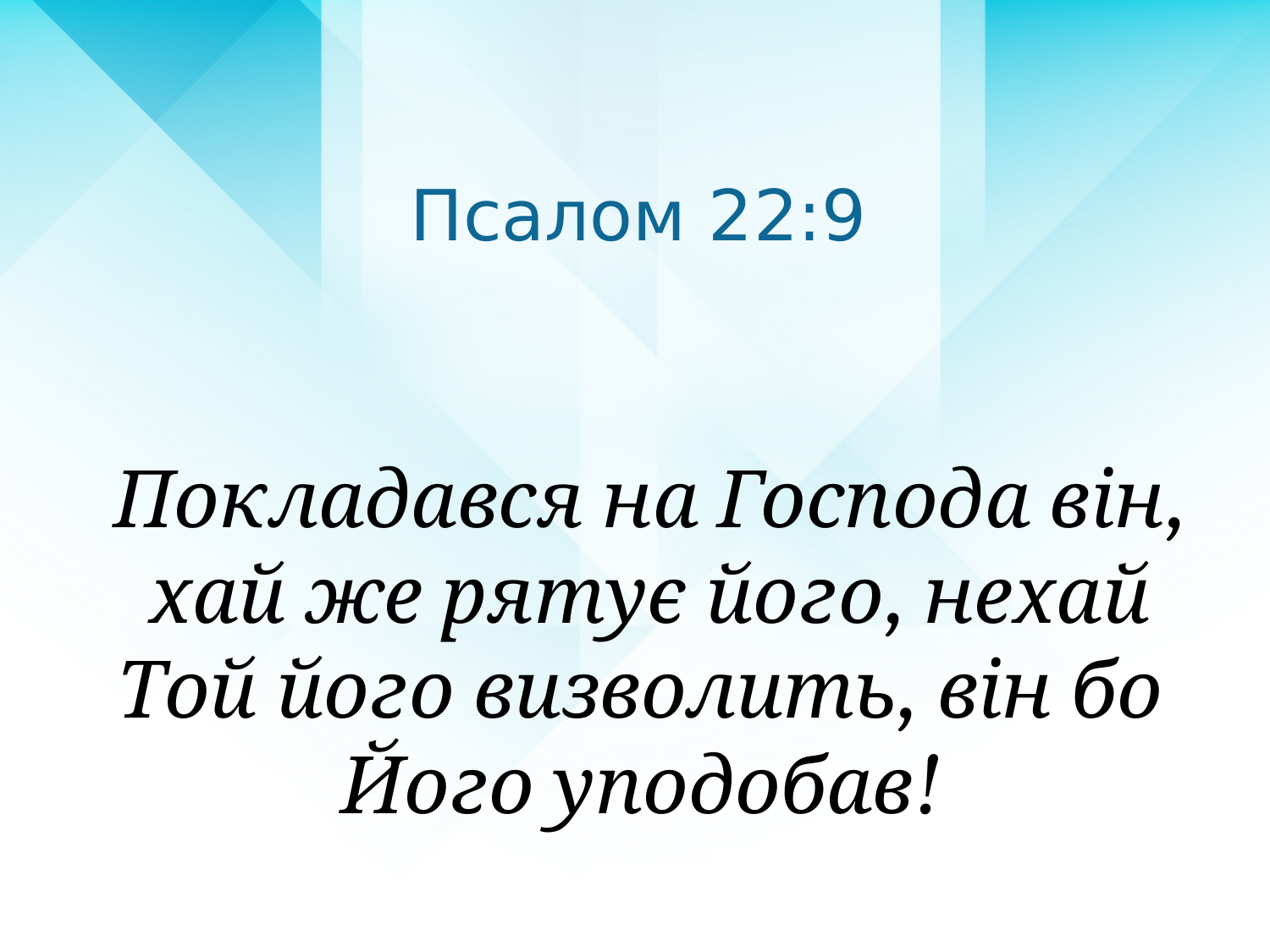

Псалом 22:9

Покладався на Господа він, хай же рятує його, нехай Той його визволить, він бо
Його уподобав!